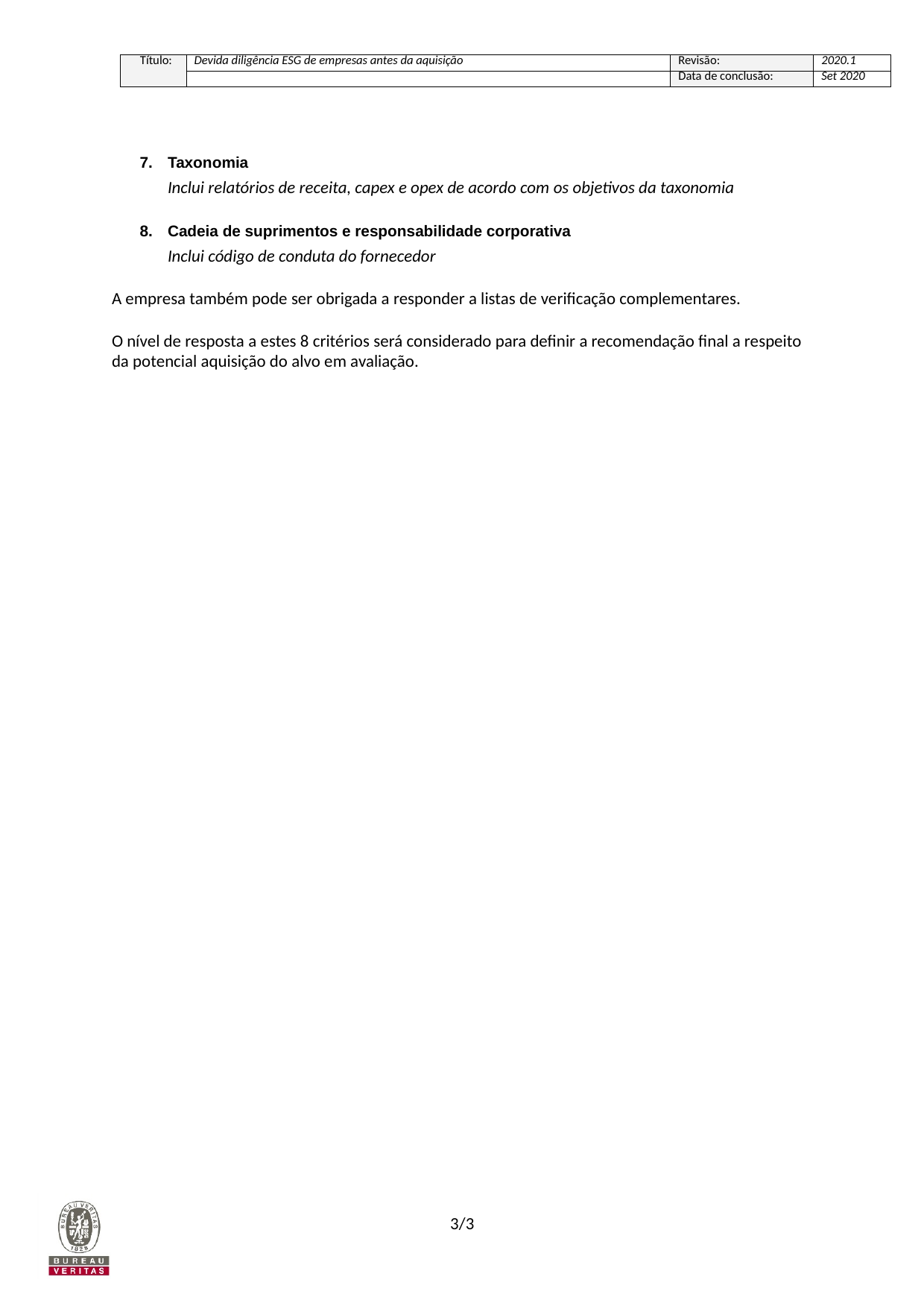

| Título: | Devida diligência ESG de empresas antes da aquisição | Revisão: | 2020.1 |
| --- | --- | --- | --- |
|  |  | Data de conclusão: | Set 2020 |
Taxonomia
Inclui relatórios de receita, capex e opex de acordo com os objetivos da taxonomia

Cadeia de suprimentos e responsabilidade corporativa
Inclui código de conduta do fornecedor

A empresa também pode ser obrigada a responder a listas de verificação complementares.

O nível de resposta a estes 8 critérios será considerado para definir a recomendação final a respeito da potencial aquisição do alvo em avaliação.
3/3